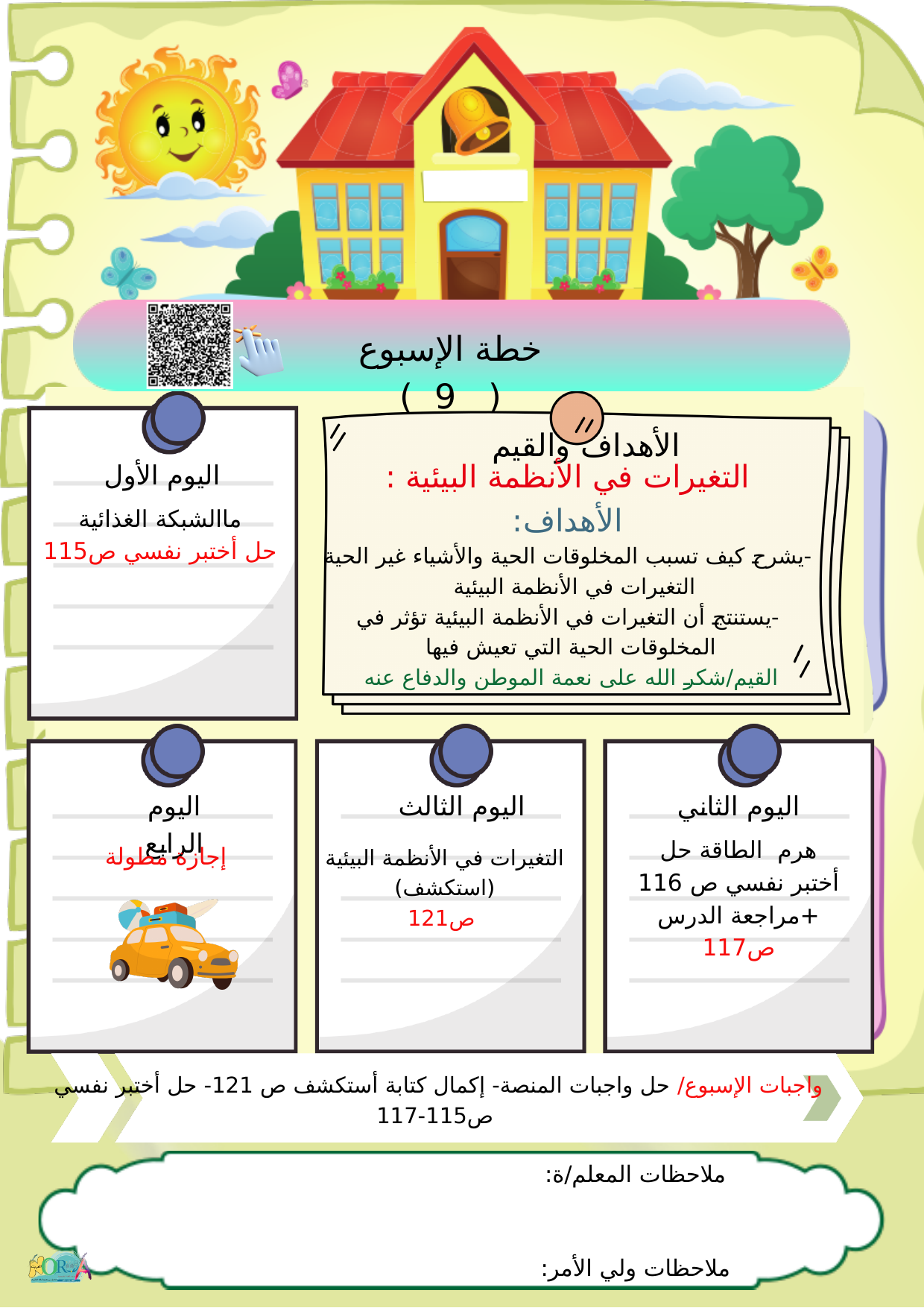

خطة الإسبوع (   9  )

الأهداف والقيم
التغيرات في الأنظمة البيئية :
الأهداف:
-يشرح كيف تسبب المخلوقات الحية والأشياء غير الحية التغيرات في الأنظمة البيئية
-يستنتج أن التغيرات في الأنظمة البيئية تؤثر في المخلوقات الحية التي تعيش فيها
القيم/شكر الله على نعمة الموطن والدفاع عنه
اليوم الأول
ماالشبكة الغذائية
حل أختبر نفسي ص115

اليوم الرابع
اليوم الثالث
اليوم الثاني
هرم  الطاقة حل أختبر نفسي ص 116
+مراجعة الدرس ص117
إجازة مطولة
التغيرات في الأنظمة البيئية (استكشف)
 ص121

واجبات الإسبوع/ حل واجبات المنصة- إكمال كتابة أستكشف ص 121- حل أختبر نفسي
ص115-117

ملاحظات المعلم/ة:
ملاحظات ولي الأمر: